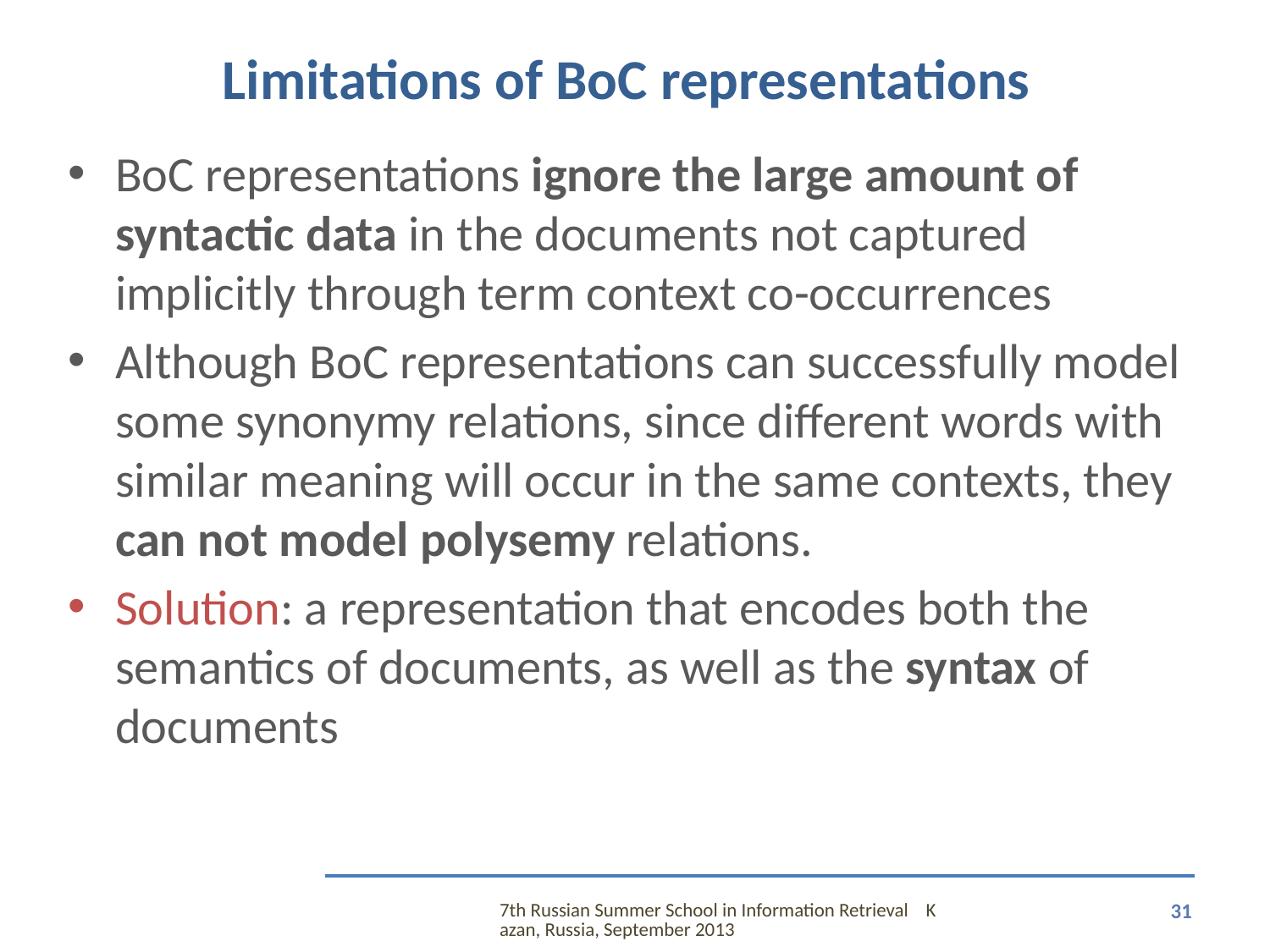

# Limitations of BoC representations
BoC representations ignore the large amount of syntactic data in the documents not captured implicitly through term context co-occurrences
Although BoC representations can successfully model some synonymy relations, since different words with similar meaning will occur in the same contexts, they can not model polysemy relations.
Solution: a representation that encodes both the semantics of documents, as well as the syntax of documents
7th Russian Summer School in Information Retrieval    Kazan, Russia, September 2013
31